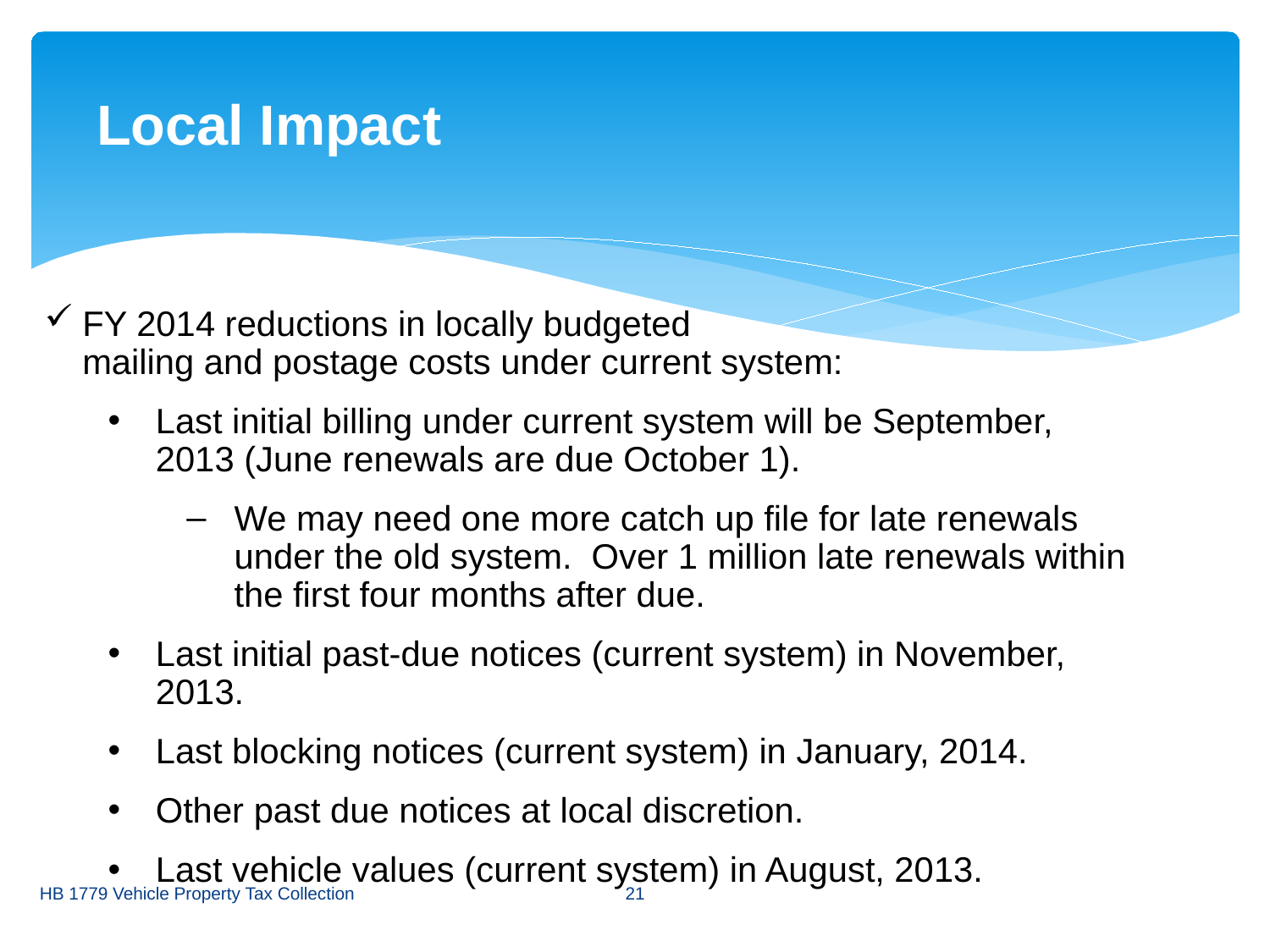

Local Impact
FY 2014 reductions in locally budgeted
mailing and postage costs under current system:
Last initial billing under current system will be September, 2013 (June renewals are due October 1).
We may need one more catch up file for late renewals under the old system.  Over 1 million late renewals within the first four months after due.
Last initial past-due notices (current system) in November, 2013.
Last blocking notices (current system) in January, 2014.
Other past due notices at local discretion.
Last vehicle values (current system) in August, 2013.
HB 1779 Vehicle Property Tax Collection
21